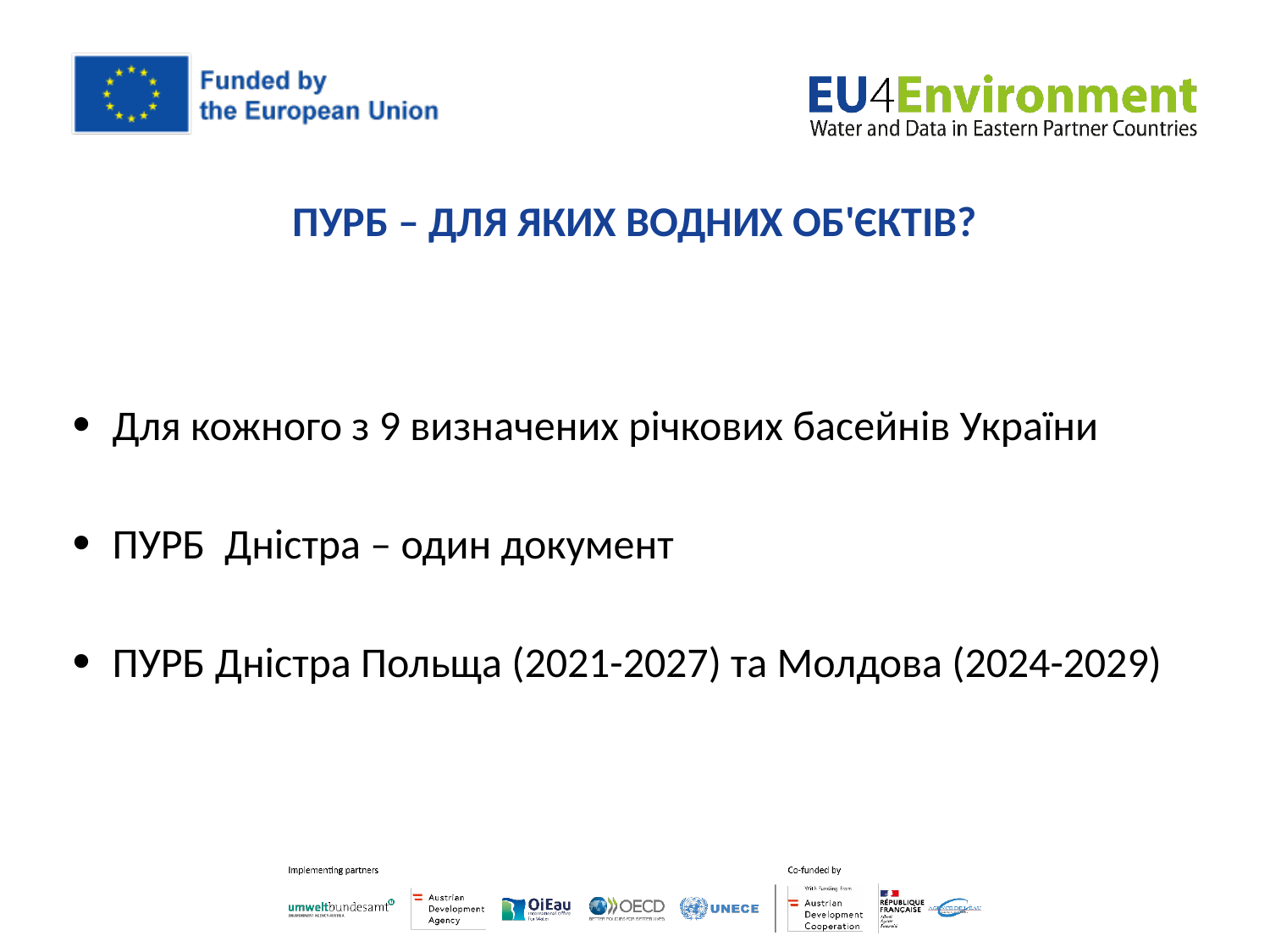

# ПУРБ – ДЛЯ ЯКИХ водних об'єктів?

Для кожного з 9 визначених річкових басейнів України

ПУРБ  Дністра – один документ

ПУРБ Дністра Польща (2021-2027) та Молдова (2024-2029)